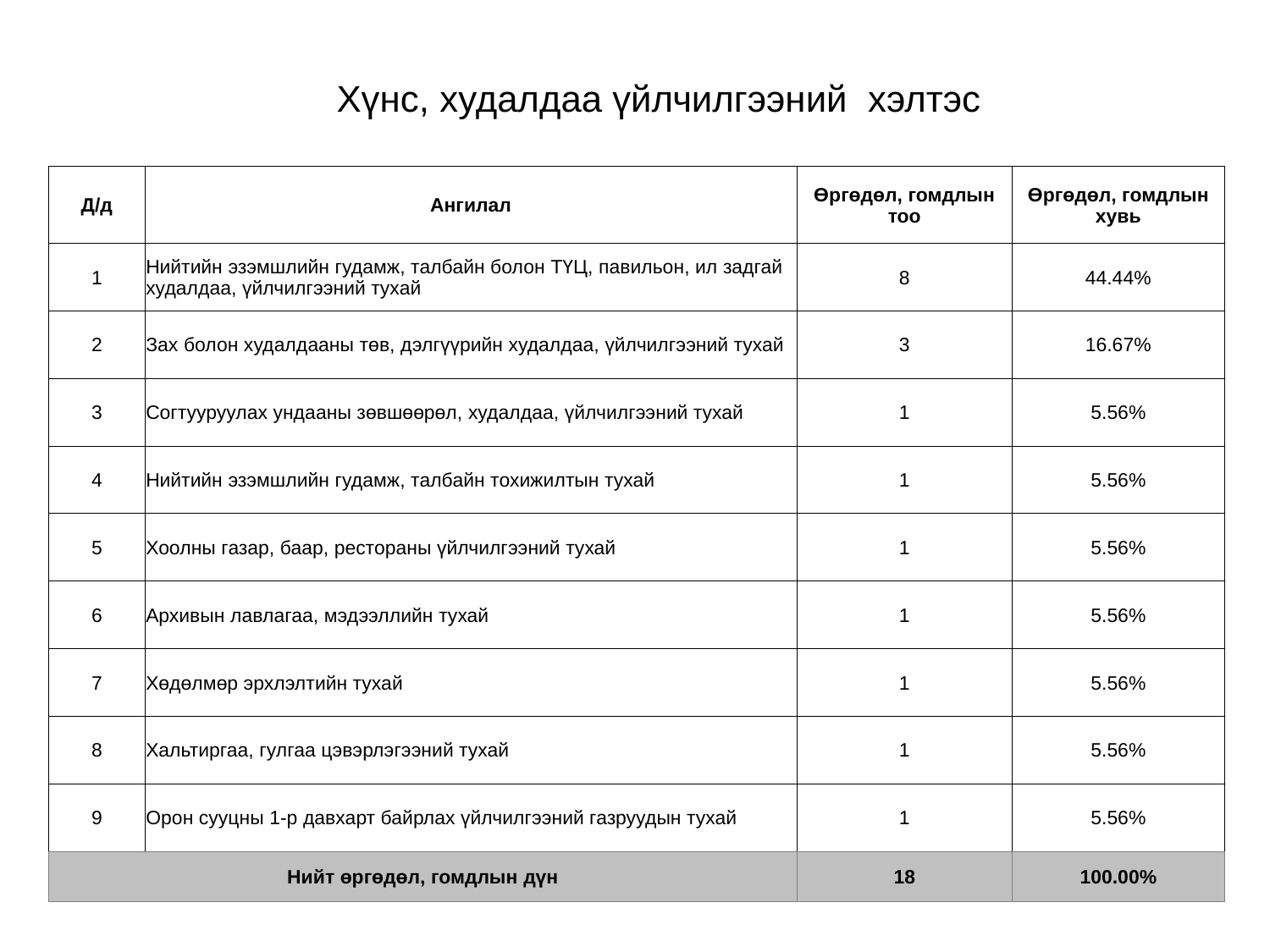

# Хүнс, худалдаа үйлчилгээний  хэлтэс
| Д/д | Ангилал | Өргөдөл, гомдлын тоо | Өргөдөл, гомдлын хувь |
| --- | --- | --- | --- |
| 1 | Нийтийн эзэмшлийн гудамж, талбайн болон ТҮЦ, павильон, ил задгай худалдаа, үйлчилгээний тухай | 8 | 44.44% |
| 2 | Зах болон худалдааны төв, дэлгүүрийн худалдаа, үйлчилгээний тухай | 3 | 16.67% |
| 3 | Согтууруулах ундааны зөвшөөрөл, худалдаа, үйлчилгээний тухай | 1 | 5.56% |
| 4 | Нийтийн эзэмшлийн гудамж, талбайн тохижилтын тухай | 1 | 5.56% |
| 5 | Хоолны газар, баар, рестораны үйлчилгээний тухай | 1 | 5.56% |
| 6 | Архивын лавлагаа, мэдээллийн тухай | 1 | 5.56% |
| 7 | Хөдөлмөр эрхлэлтийн тухай | 1 | 5.56% |
| 8 | Хальтиргаа, гулгаа цэвэрлэгээний тухай | 1 | 5.56% |
| 9 | Орон сууцны 1-р давхарт байрлах үйлчилгээний газруудын тухай | 1 | 5.56% |
| Нийт өргөдөл, гомдлын дүн |  | 18 | 100.00% |